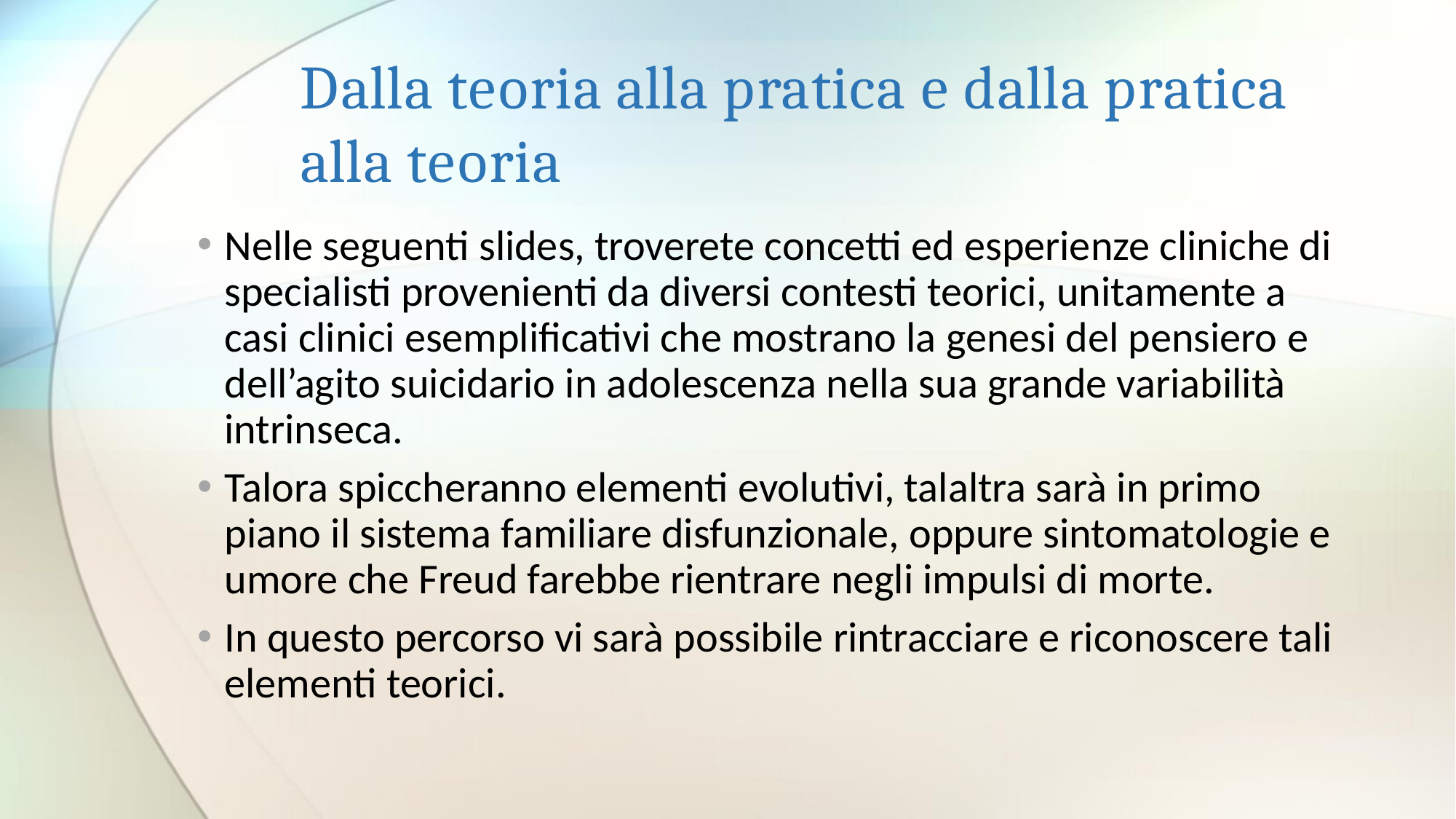

# Dalla teoria alla pratica e dalla pratica alla teoria
Nelle seguenti slides, troverete concetti ed esperienze cliniche di specialisti provenienti da diversi contesti teorici, unitamente a casi clinici esemplificativi che mostrano la genesi del pensiero e dell’agito suicidario in adolescenza nella sua grande variabilità intrinseca.
Talora spiccheranno elementi evolutivi, talaltra sarà in primo piano il sistema familiare disfunzionale, oppure sintomatologie e umore che Freud farebbe rientrare negli impulsi di morte.
In questo percorso vi sarà possibile rintracciare e riconoscere tali elementi teorici.